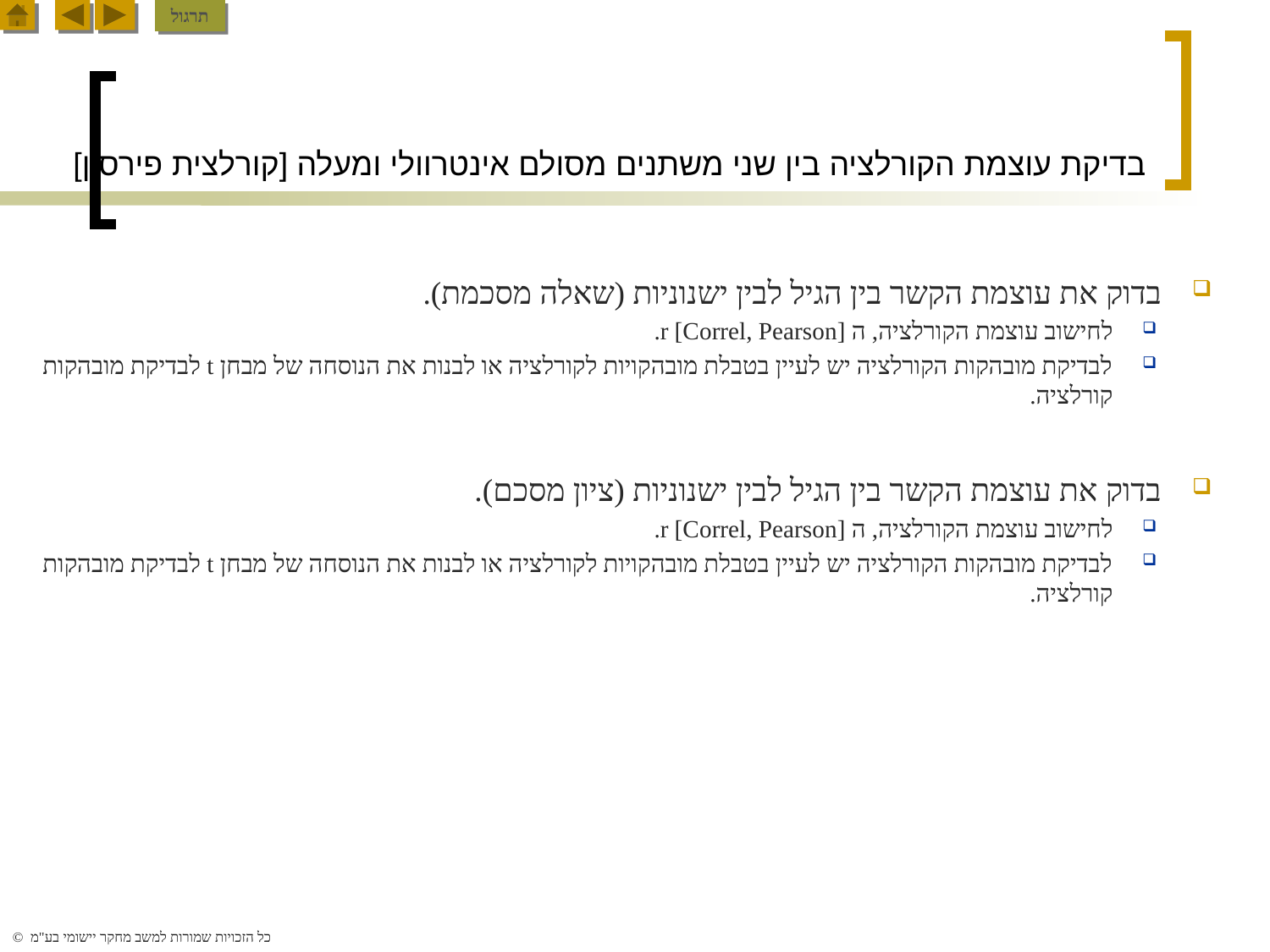

תרגול
# בדיקת עוצמת הקורלציה בין שני משתנים מסולם אינטרוולי ומעלה [קורלצית פירסון]
בדוק את עוצמת הקשר בין הגיל לבין ישנוניות (שאלה מסכמת).
לחישוב עוצמת הקורלציה, ה r [Correl, Pearson].
לבדיקת מובהקות הקורלציה יש לעיין בטבלת מובהקויות לקורלציה או לבנות את הנוסחה של מבחן t לבדיקת מובהקות קורלציה.

בדוק את עוצמת הקשר בין הגיל לבין ישנוניות (ציון מסכם).
לחישוב עוצמת הקורלציה, ה r [Correl, Pearson].
לבדיקת מובהקות הקורלציה יש לעיין בטבלת מובהקויות לקורלציה או לבנות את הנוסחה של מבחן t לבדיקת מובהקות קורלציה.